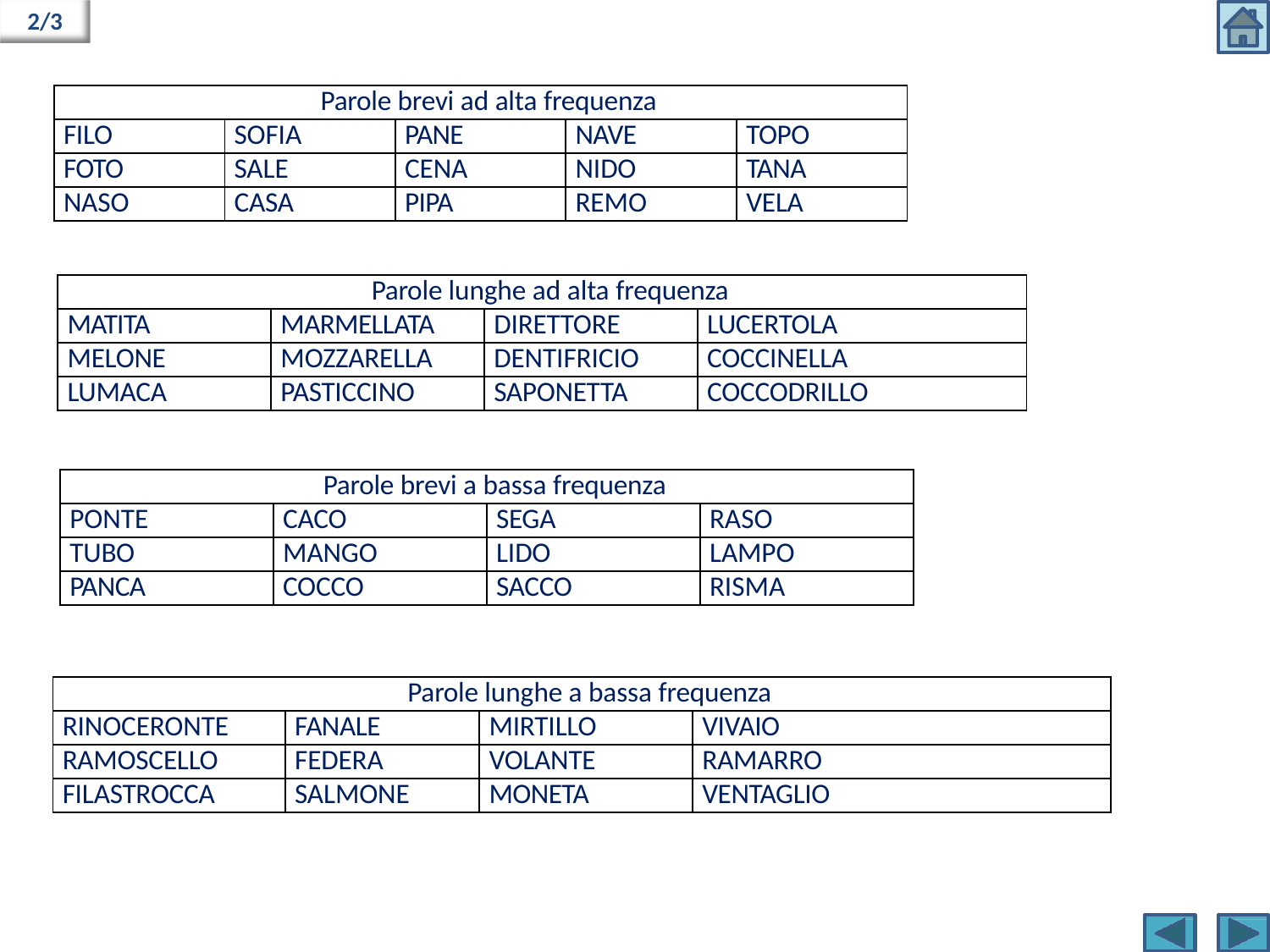

2/3
| Parole brevi ad alta frequenza |  |  |  |  |
| --- | --- | --- | --- | --- |
| FILO | SOFIA | PANE | NAVE | TOPO |
| FOTO | SALE | CENA | NIDO | TANA |
| NASO | CASA | PIPA | REMO | VELA |
| Parole lunghe ad alta frequenza |  |  |  |
| --- | --- | --- | --- |
| MATITA | MARMELLATA | DIRETTORE | LUCERTOLA |
| MELONE | MOZZARELLA | DENTIFRICIO | COCCINELLA |
| LUMACA | PASTICCINO | SAPONETTA | COCCODRILLO |
| Parole brevi a bassa frequenza |  |  |  |
| --- | --- | --- | --- |
| PONTE | CACO | SEGA | RASO |
| TUBO | MANGO | LIDO | LAMPO |
| PANCA | COCCO | SACCO | RISMA |
| Parole lunghe a bassa frequenza |  |  |  |
| --- | --- | --- | --- |
| RINOCERONTE | FANALE | MIRTILLO | VIVAIO |
| RAMOSCELLO | FEDERA | VOLANTE | RAMARRO |
| FILASTROCCA | SALMONE | MONETA | VENTAGLIO |